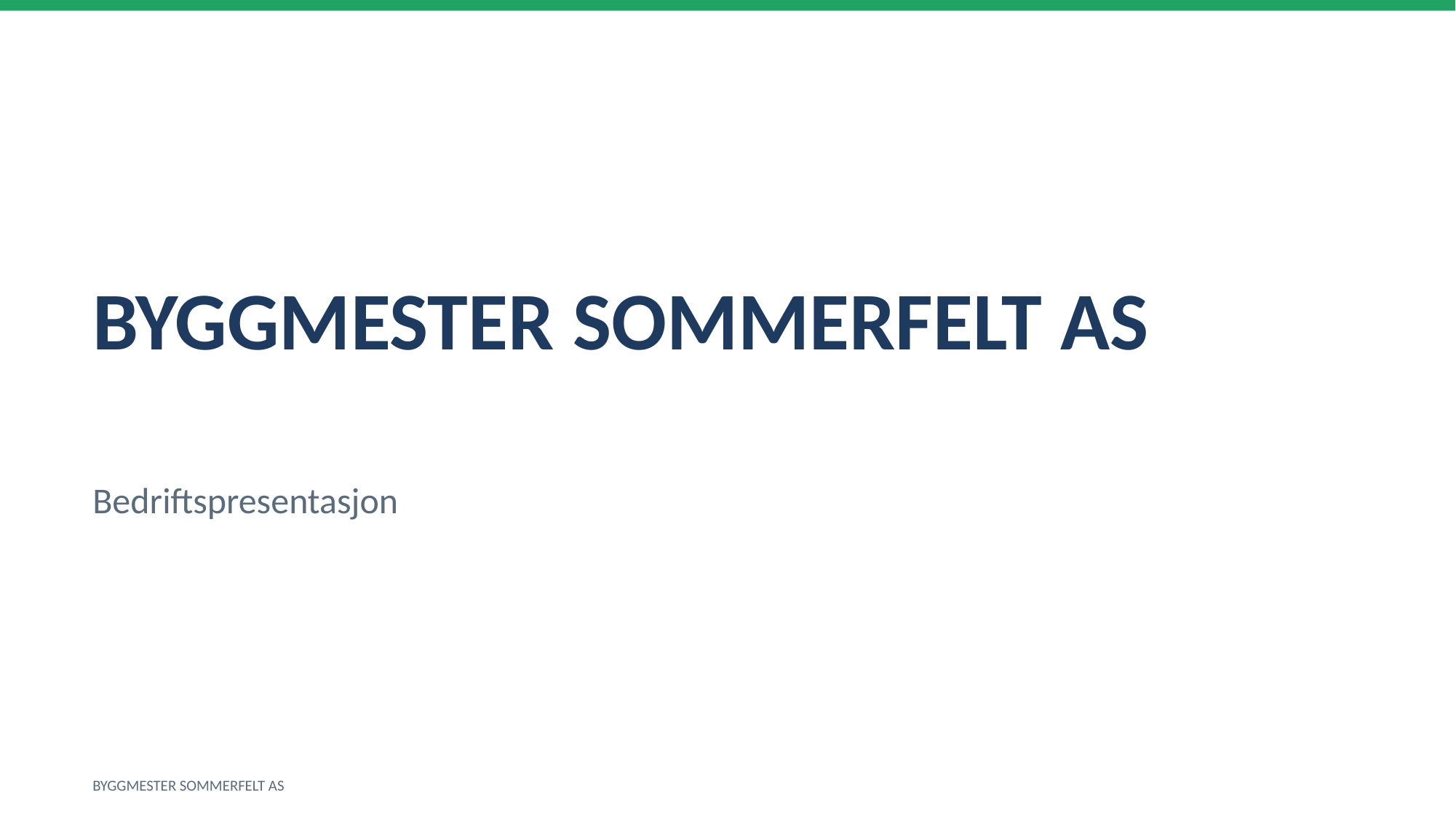

BYGGMESTER SOMMERFELT AS
Bedriftspresentasjon
BYGGMESTER SOMMERFELT AS